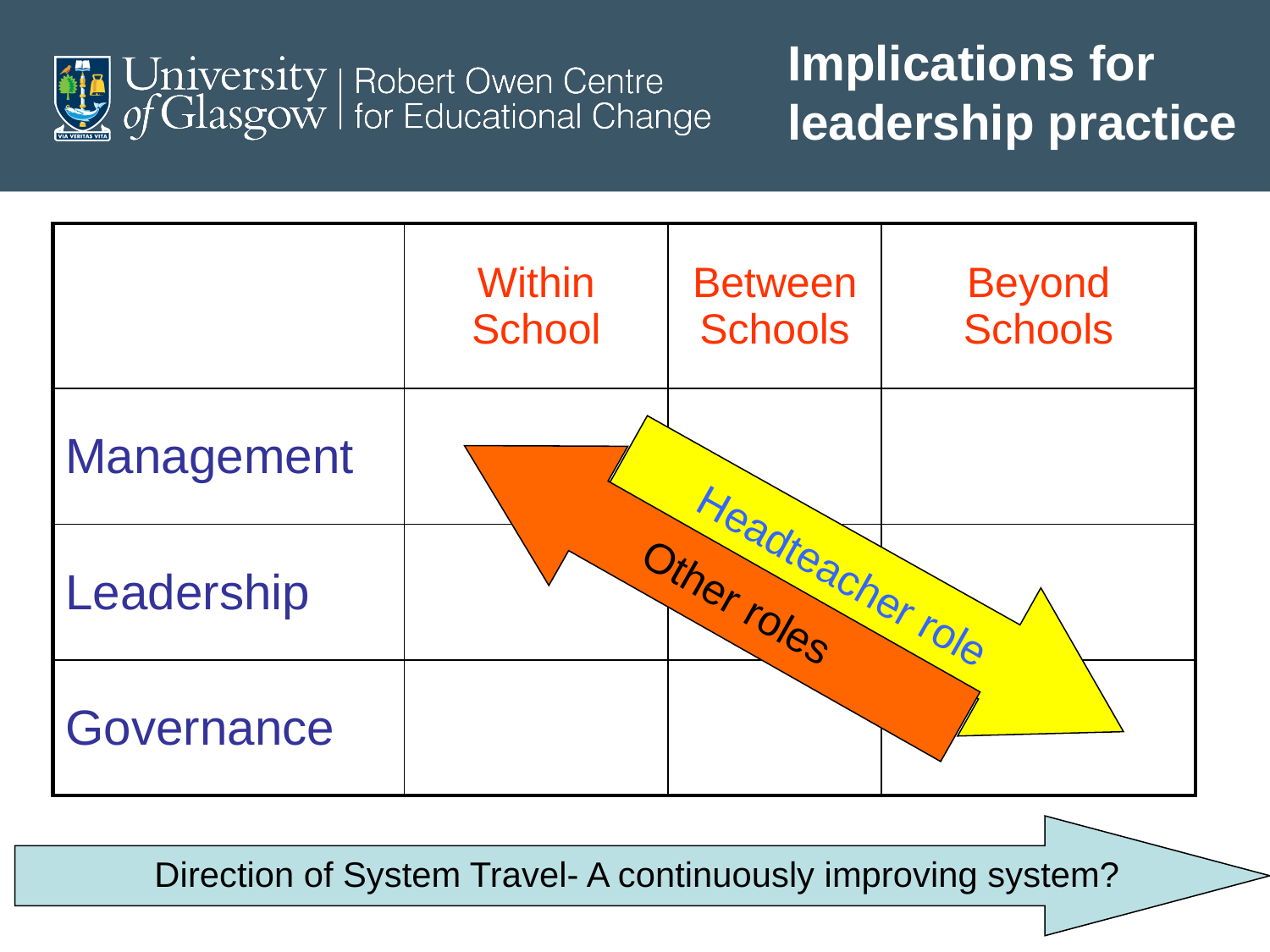

Implications for
leadership practice
|  | Within School | Between Schools | Beyond Schools |
| --- | --- | --- | --- |
| Management |  |  |  |
| Leadership |  |  |  |
| Governance |  |  |  |

Other roles
Headteacher role

	Direction of System Travel- A continuously improving system?